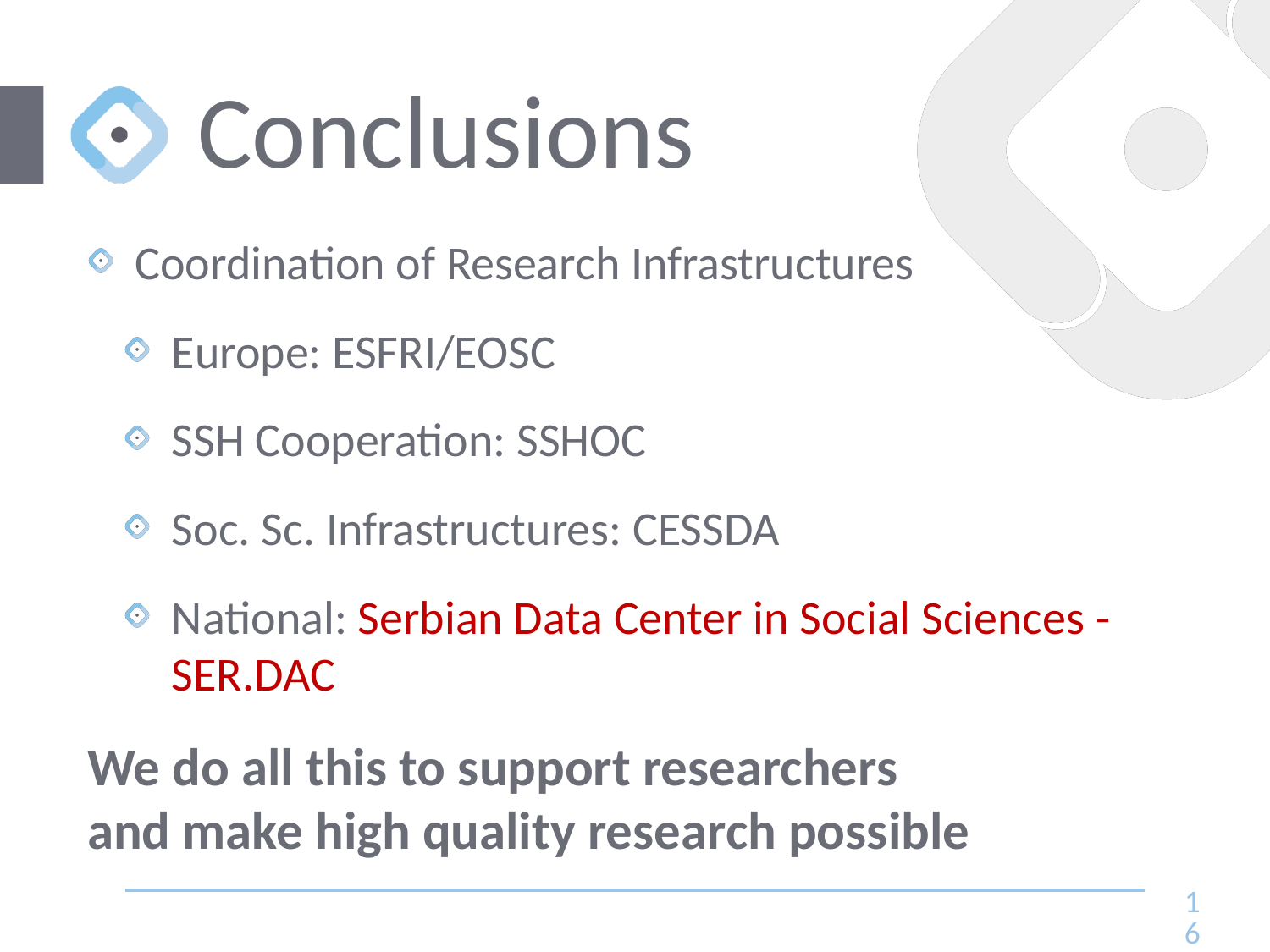

# Conclusions
Coordination of Research Infrastructures
Europe: ESFRI/EOSC
SSH Cooperation: SSHOC
Soc. Sc. Infrastructures: CESSDA
National: Serbian Data Center in Social Sciences - SER.DAC
We do all this to support researchers
and make high quality research possible
16